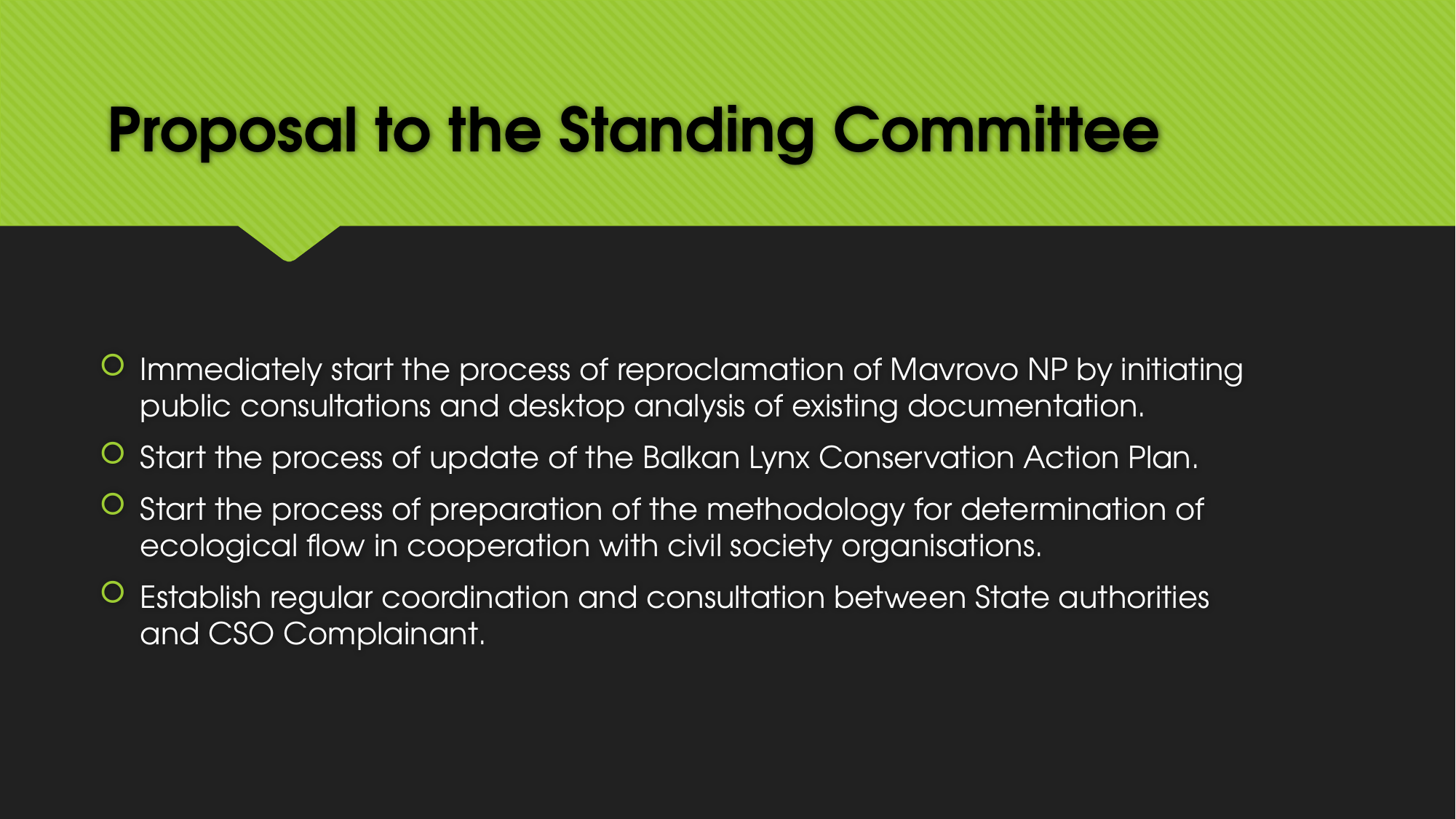

# Proposal to the Standing Committee
Immediately start the process of reproclamation of Mavrovo NP by initiating public consultations and desktop analysis of existing documentation.
Start the process of update of the Balkan Lynx Conservation Action Plan.
Start the process of preparation of the methodology for determination of ecological flow in cooperation with civil society organisations.
Establish regular coordination and consultation between State authorities and CSO Complainant.